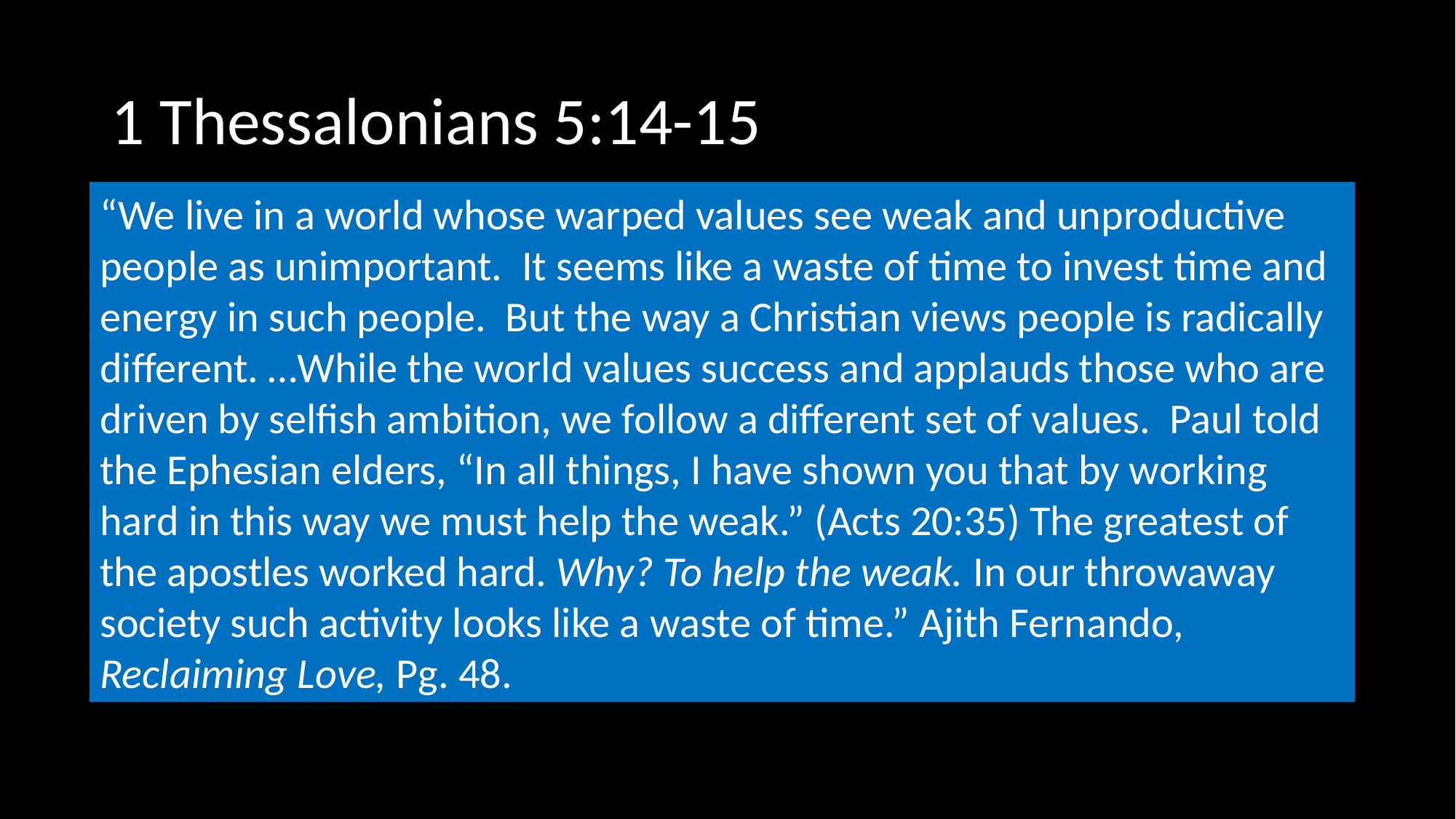

# 1 Thessalonians 5:14-15
“We live in a world whose warped values see weak and unproductive people as unimportant.  It seems like a waste of time to invest time and energy in such people.  But the way a Christian views people is radically different. …While the world values success and applauds those who are driven by selfish ambition, we follow a different set of values.  Paul told the Ephesian elders, “In all things, I have shown you that by working hard in this way we must help the weak.” (Acts 20:35) The greatest of the apostles worked hard. Why? To help the weak. In our throwaway society such activity looks like a waste of time.” Ajith Fernando, Reclaiming Love, Pg. 48.
Help the Weak
Willingness to move towards the vulnerable
Includes practical needs, mental health issues, in a crisis, personal limitations, part of personal make-up, struggling with sin
Certain people shine in spite of cost
Not done out of sense of superiority
Counter-cultural